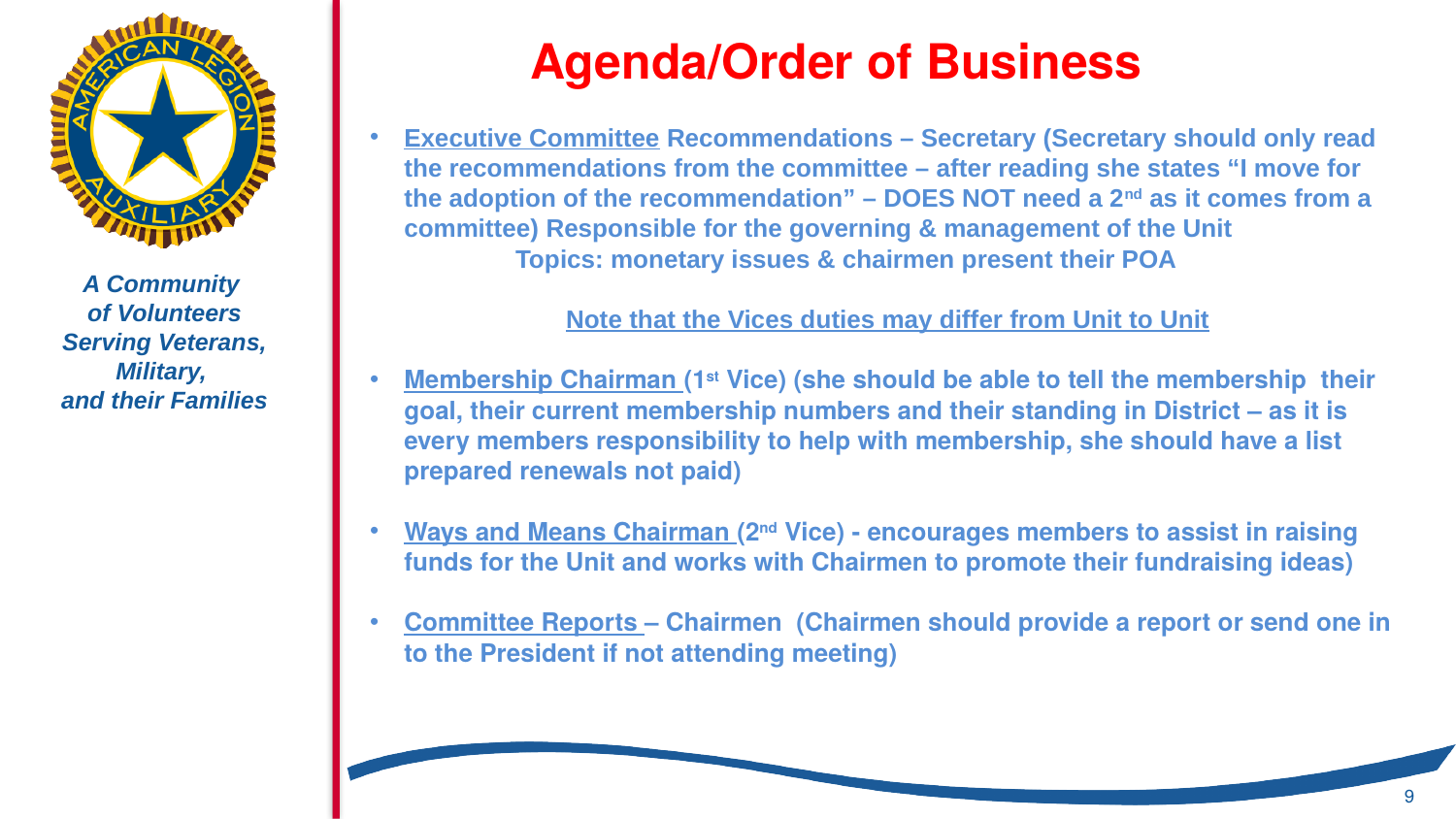

Agenda/Order of Business

Executive Committee Recommendations – Secretary (Secretary should only read the recommendations from the committee – after reading she states “I move for the adoption of the recommendation” – DOES NOT need a 2nd as it comes from a committee) Responsible for the governing & management of the Unit
	Topics: monetary issues & chairmen present their POA

Note that the Vices duties may differ from Unit to Unit

Membership Chairman (1st Vice) (she should be able to tell the membership  their goal, their current membership numbers and their standing in District – as it is every members responsibility to help with membership, she should have a list prepared renewals not paid)

Ways and Means Chairman (2nd Vice) - encourages members to assist in raising funds for the Unit and works with Chairmen to promote their fundraising ideas)

Committee Reports – Chairmen  (Chairmen should provide a report or send one in  to the President if not attending meeting)

9